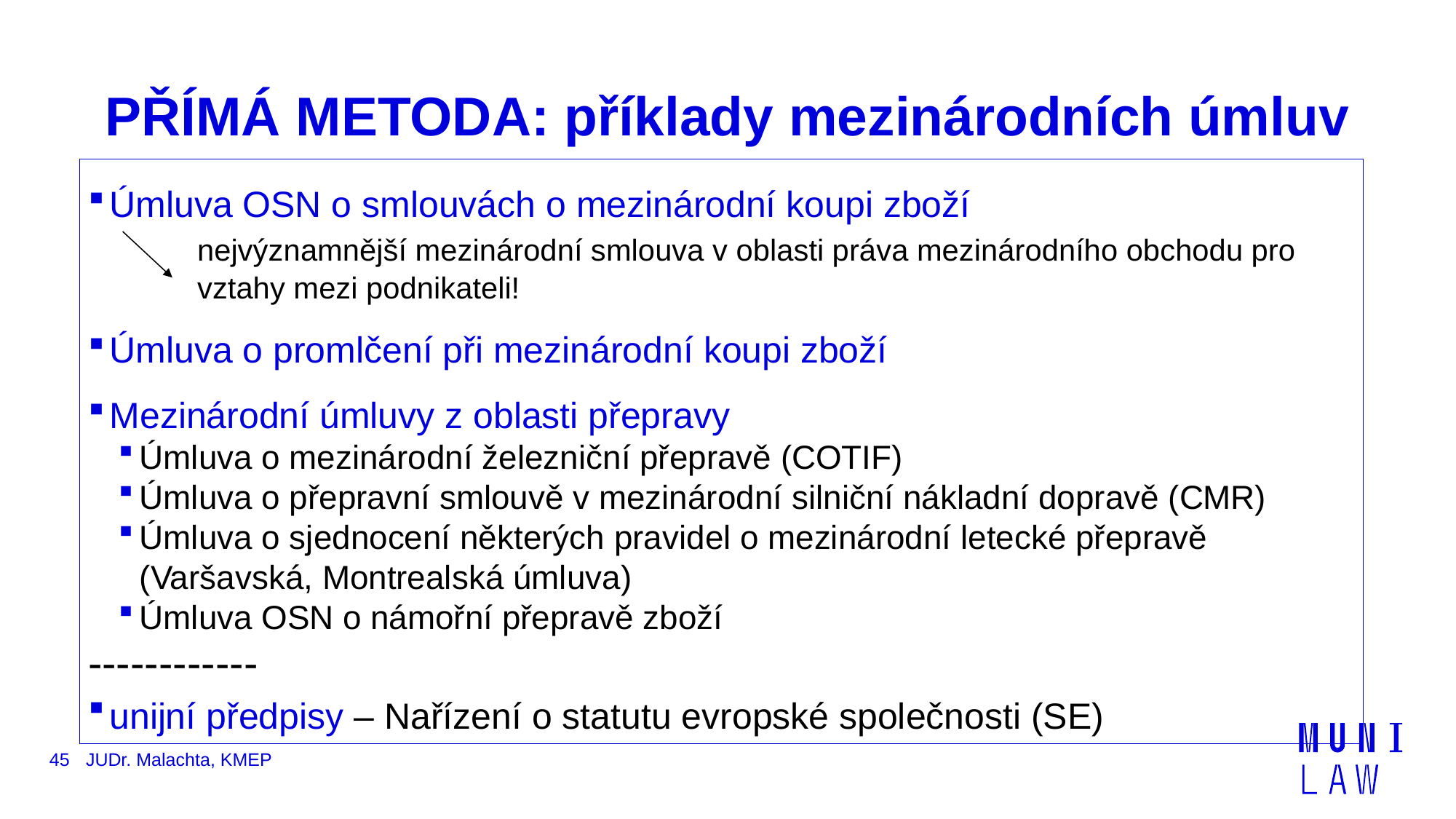

# PŘÍMÁ METODA: příklady mezinárodních úmluv
Úmluva OSN o smlouvách o mezinárodní koupi zboží
	nejvýznamnější mezinárodní smlouva v oblasti práva mezinárodního obchodu pro 	vztahy mezi podnikateli!
Úmluva o promlčení při mezinárodní koupi zboží
Mezinárodní úmluvy z oblasti přepravy
Úmluva o mezinárodní železniční přepravě (COTIF)
Úmluva o přepravní smlouvě v mezinárodní silniční nákladní dopravě (CMR)
Úmluva o sjednocení některých pravidel o mezinárodní letecké přepravě (Varšavská, Montrealská úmluva)
Úmluva OSN o námořní přepravě zboží
------------
unijní předpisy – Nařízení o statutu evropské společnosti (SE)

45
JUDr. Malachta, KMEP